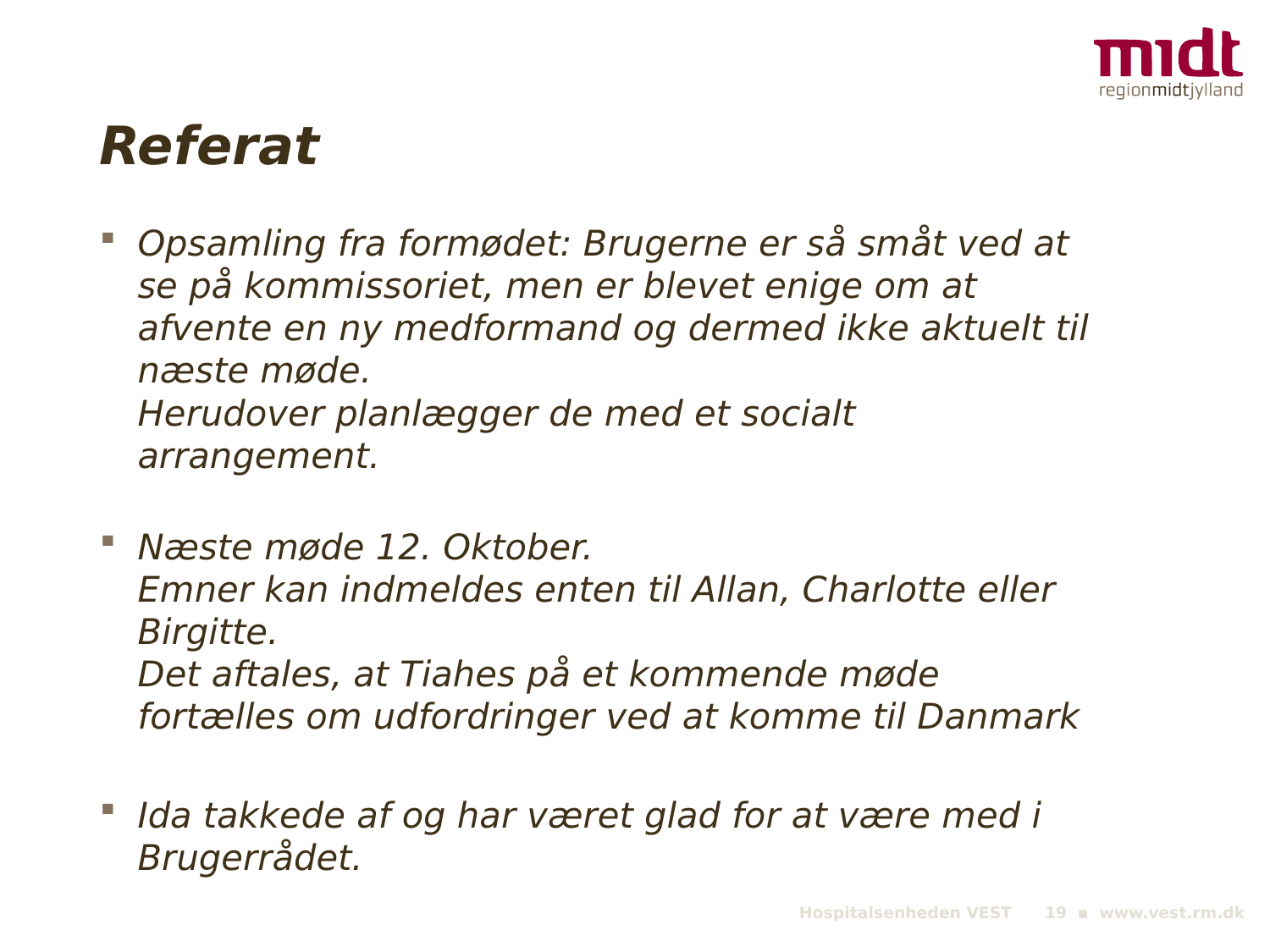

# Referat
Opsamling fra formødet: Brugerne er så småt ved at se på kommissoriet, men er blevet enige om at afvente en ny medformand og dermed ikke aktuelt til næste møde.
Herudover planlægger de med et socialt arrangement.
Næste møde 12. Oktober. 
Emner kan indmeldes enten til Allan, Charlotte eller Birgitte.
Det aftales, at Tiahes på et kommende møde fortælles om udfordringer ved at komme til Danmark

Ida takkede af og har været glad for at være med i Brugerrådet.

 Hospitalsenheden VEST      19  ▪  www.vest.rm.dk